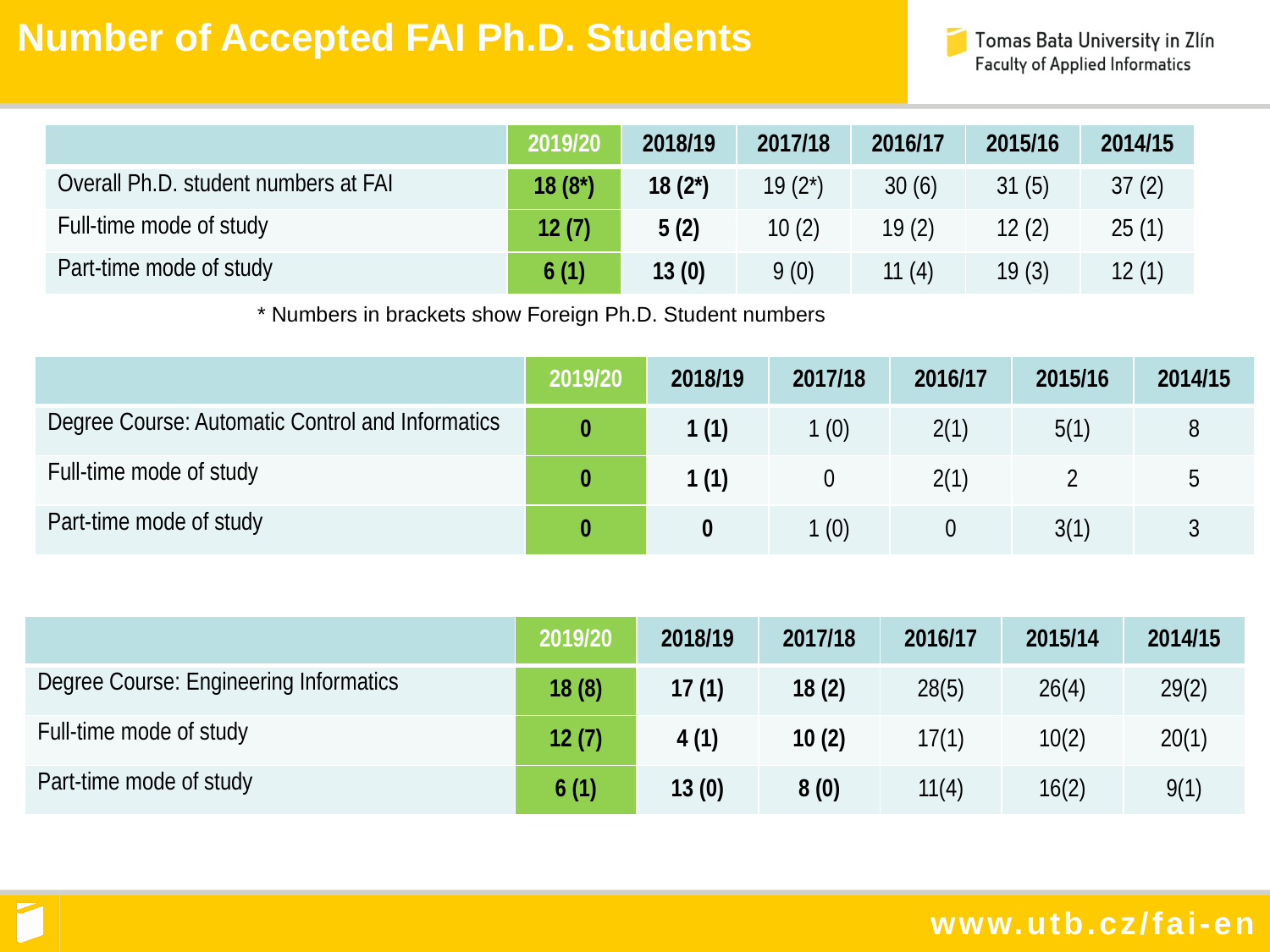

Number of Accepted FAI Ph.D. Students
|  | 2019/20 | 2018/19 | 2017/18 | 2016/17 | 2015/16 | 2014/15 |
| --- | --- | --- | --- | --- | --- | --- |
| Overall Ph.D. student numbers at FAI | 18 (8\*) | 18 (2\*) | 19 (2\*) | 30 (6) | 31 (5) | 37 (2) |
| Full-time mode of study | 12 (7) | 5 (2) | 10 (2) | 19 (2) | 12 (2) | 25 (1) |
| Part-time mode of study | 6 (1) | 13 (0) | 9 (0) | 11 (4) | 19 (3) | 12 (1) |
* Numbers in brackets show Foreign Ph.D. Student numbers
|  | 2019/20 | 2018/19 | 2017/18 | 2016/17 | 2015/16 | 2014/15 |
| --- | --- | --- | --- | --- | --- | --- |
| Degree Course: Automatic Control and Informatics | 0 | 1 (1) | 1 (0) | 2(1) | 5(1) | 8 |
| Full-time mode of study | 0 | 1 (1) | 0 | 2(1) | 2 | 5 |
| Part-time mode of study | 0 | 0 | 1 (0) | 0 | 3(1) | 3 |
|  | 2019/20 | 2018/19 | 2017/18 | 2016/17 | 2015/14 | 2014/15 |
| --- | --- | --- | --- | --- | --- | --- |
| Degree Course: Engineering Informatics | 18 (8) | 17 (1) | 18 (2) | 28(5) | 26(4) | 29(2) |
| Full-time mode of study | 12 (7) | 4 (1) | 10 (2) | 17(1) | 10(2) | 20(1) |
| Part-time mode of study | 6 (1) | 13 (0) | 8 (0) | 11(4) | 16(2) | 9(1) |